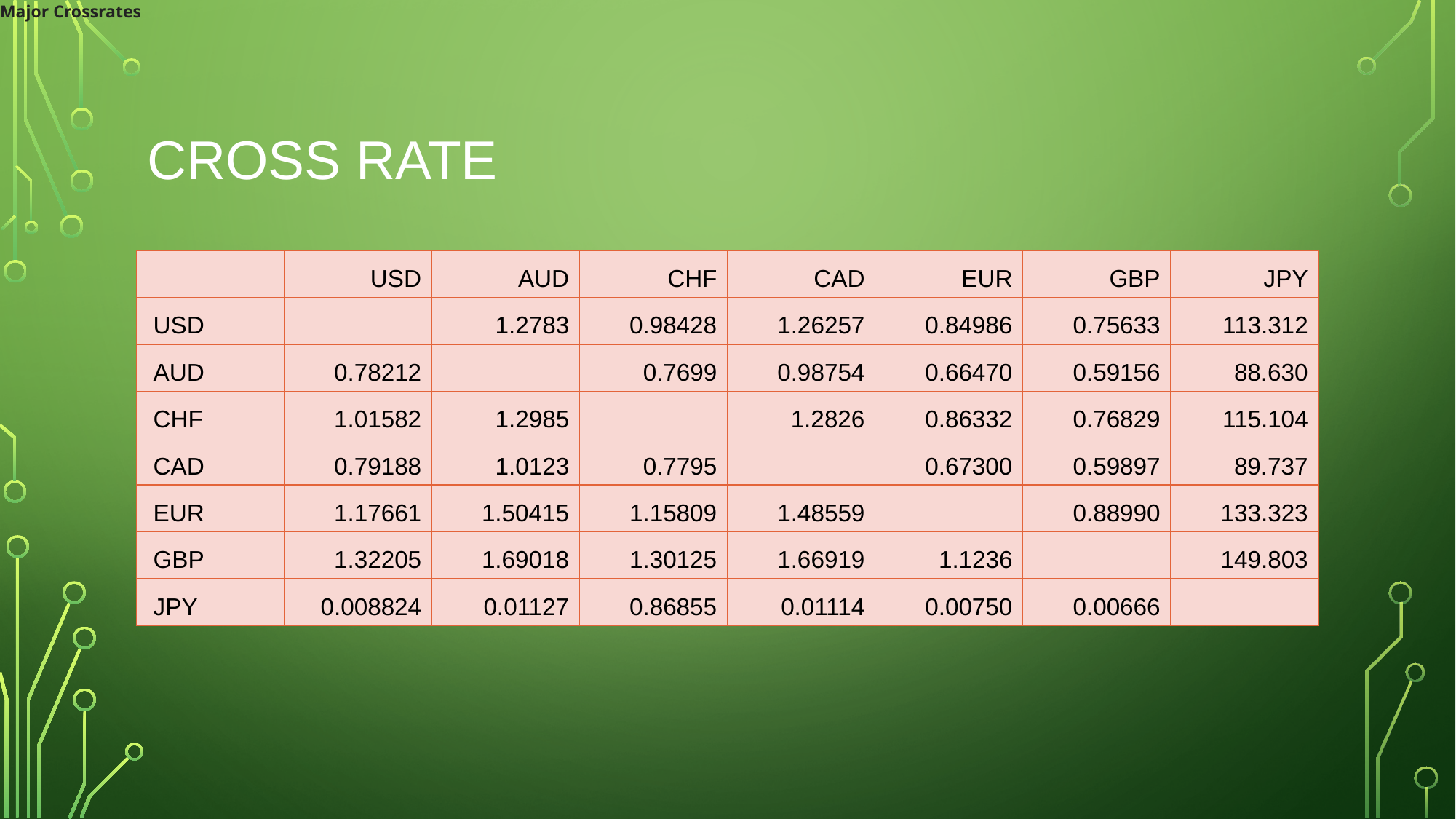

Major Crossrates

# Cross Rate
|  | USD | AUD | CHF | CAD | EUR | GBP | JPY |
| --- | --- | --- | --- | --- | --- | --- | --- |
| USD |  | 1.2783 | 0.98428 | 1.26257 | 0.84986 | 0.75633 | 113.312 |
| AUD | 0.78212 |  | 0.7699 | 0.98754 | 0.66470 | 0.59156 | 88.630 |
| CHF | 1.01582 | 1.2985 |  | 1.2826 | 0.86332 | 0.76829 | 115.104 |
| CAD | 0.79188 | 1.0123 | 0.7795 |  | 0.67300 | 0.59897 | 89.737 |
| EUR | 1.17661 | 1.50415 | 1.15809 | 1.48559 |  | 0.88990 | 133.323 |
| GBP | 1.32205 | 1.69018 | 1.30125 | 1.66919 | 1.1236 |  | 149.803 |
| JPY | 0.008824 | 0.01127 | 0.86855 | 0.01114 | 0.00750 | 0.00666 |  |